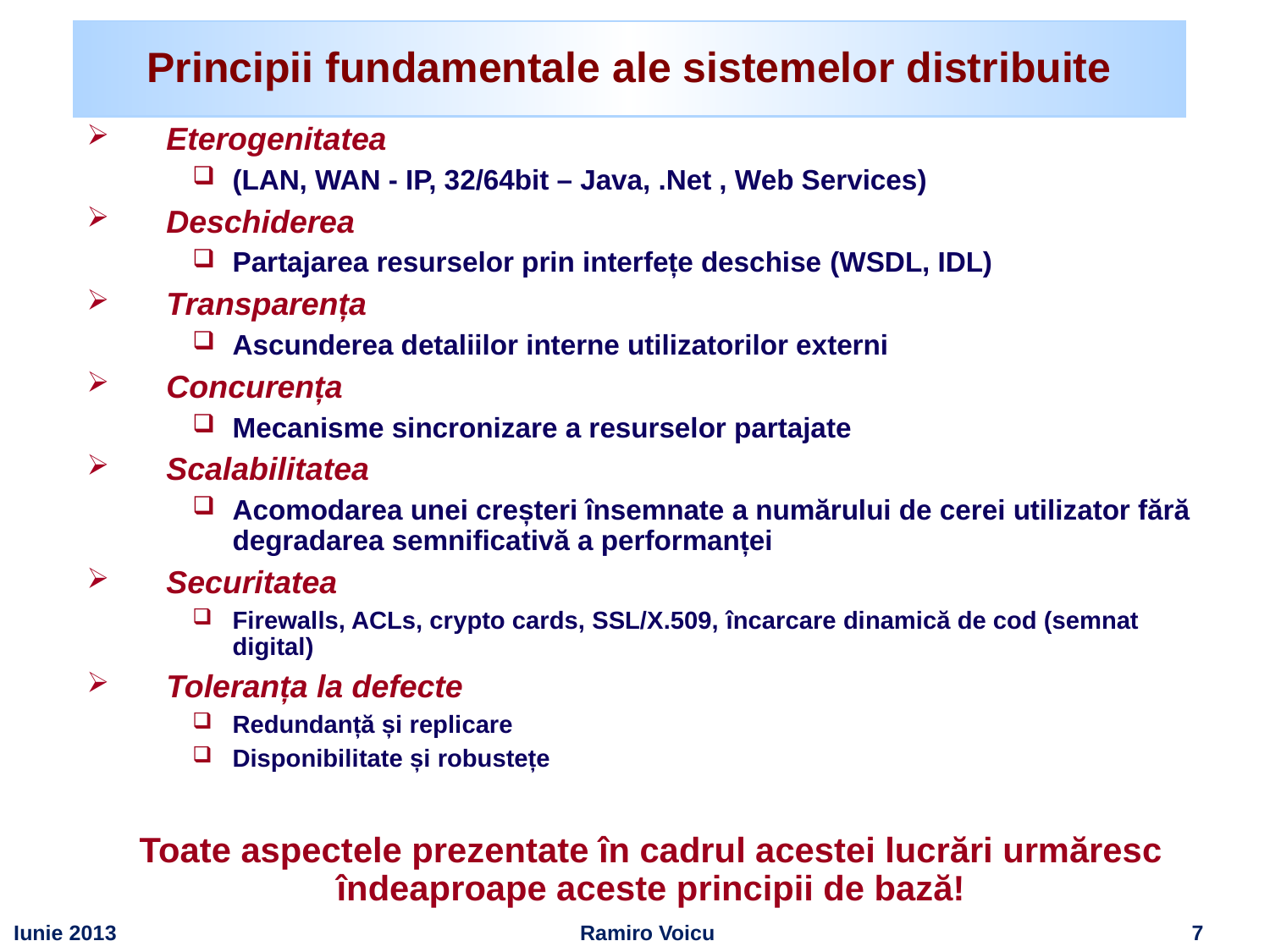

# Principii fundamentale ale sistemelor distribuite
Eterogenitatea
(LAN, WAN - IP, 32/64bit – Java, .Net , Web Services)
Deschiderea
Partajarea resurselor prin interfețe deschise (WSDL, IDL)
Transparența
Ascunderea detaliilor interne utilizatorilor externi
Concurența
Mecanisme sincronizare a resurselor partajate
Scalabilitatea
Acomodarea unei creșteri însemnate a numărului de cerei utilizator fără degradarea semnificativă a performanței
Securitatea
Firewalls, ACLs, crypto cards, SSL/X.509, încarcare dinamică de cod (semnat digital)
Toleranța la defecte
Redundanță și replicare
Disponibilitate și robustețe

Toate aspectele prezentate în cadrul acestei lucrări urmăresc îndeaproape aceste principii de bază!